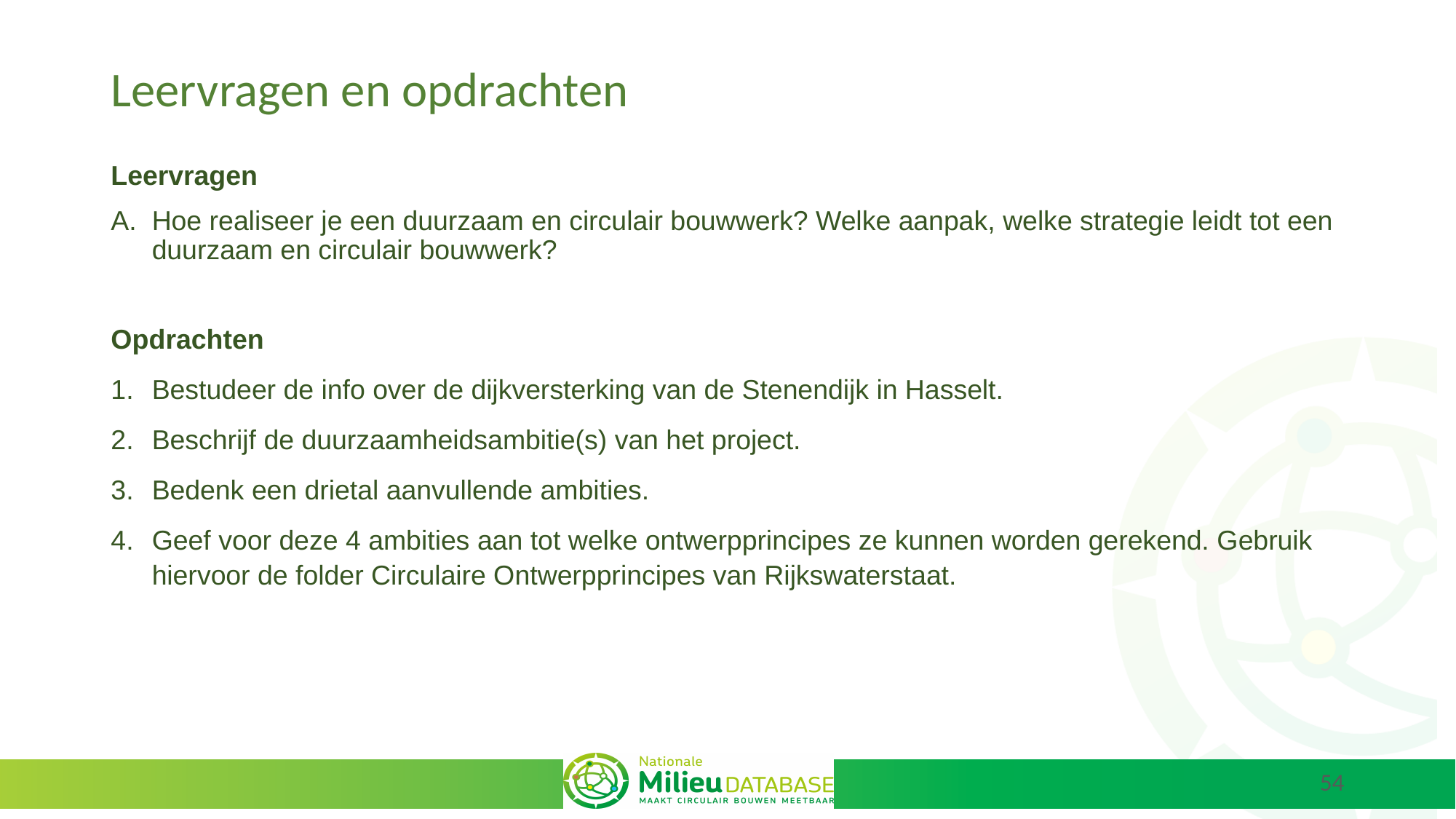

# Leervragen en opdrachten
Leervragen
Hoe realiseer je een duurzaam en circulair bouwwerk? Welke aanpak, welke strategie leidt tot een duurzaam en circulair bouwwerk?

Opdrachten
Bestudeer de info over de dijkversterking van de Stenendijk in Hasselt.
Beschrijf de duurzaamheidsambitie(s) van het project.
Bedenk een drietal aanvullende ambities.
Geef voor deze 4 ambities aan tot welke ontwerpprincipes ze kunnen worden gerekend. Gebruik hiervoor de folder Circulaire Ontwerpprincipes van Rijkswaterstaat.
54